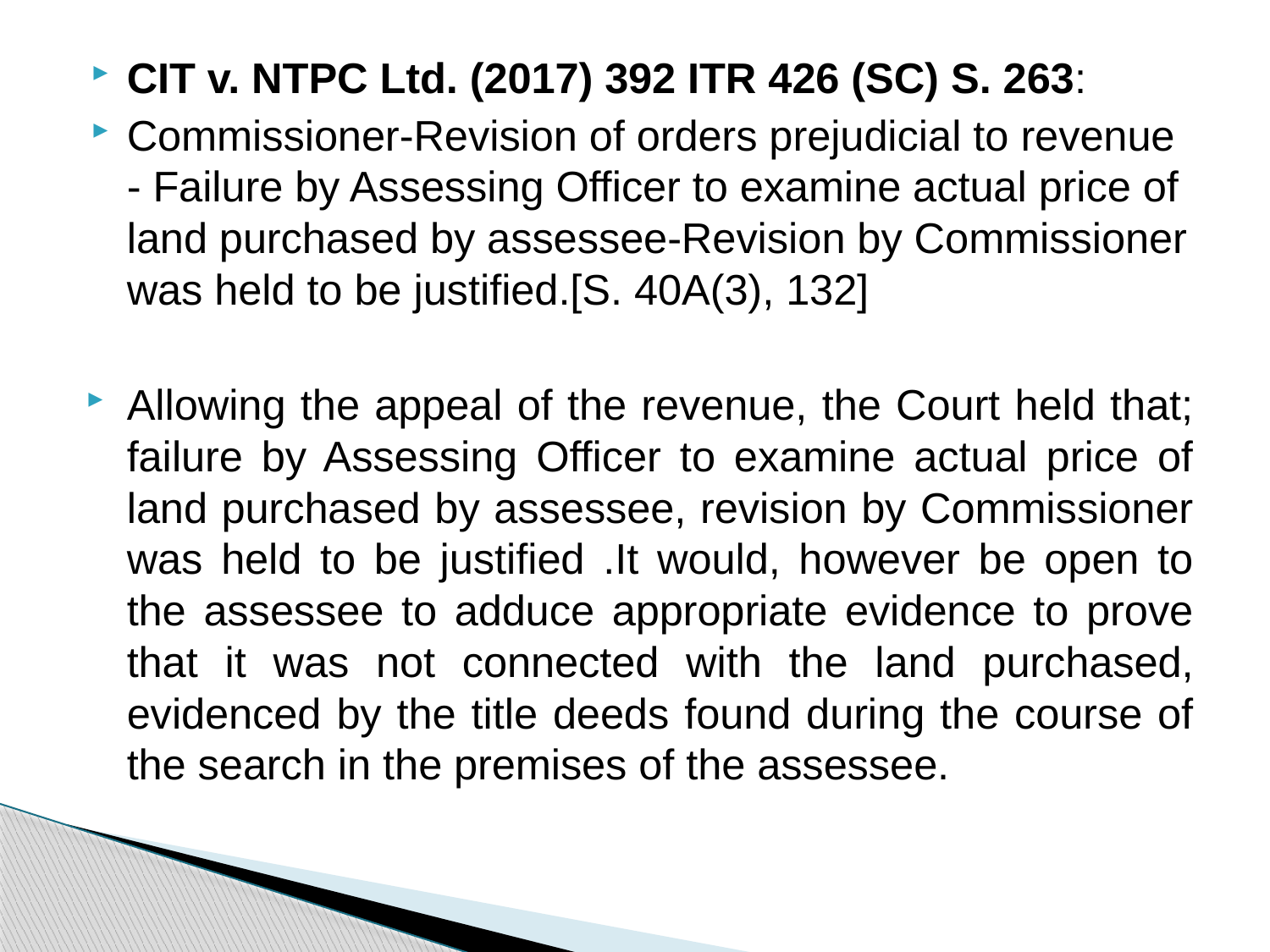

CIT v. NTPC Ltd. (2017) 392 ITR 426 (SC) S. 263:
Commissioner-Revision of orders prejudicial to revenue - Failure by Assessing Officer to examine actual price of land purchased by assessee-Revision by Commissioner was held to be justified.[S. 40A(3), 132]

Allowing the appeal of the revenue, the Court held that; failure by Assessing Officer to examine actual price of land purchased by assessee, revision by Commissioner was held to be justified .It would, however be open to the assessee to adduce appropriate evidence to prove that it was not connected with the land purchased, evidenced by the title deeds found during the course of the search in the premises of the assessee.